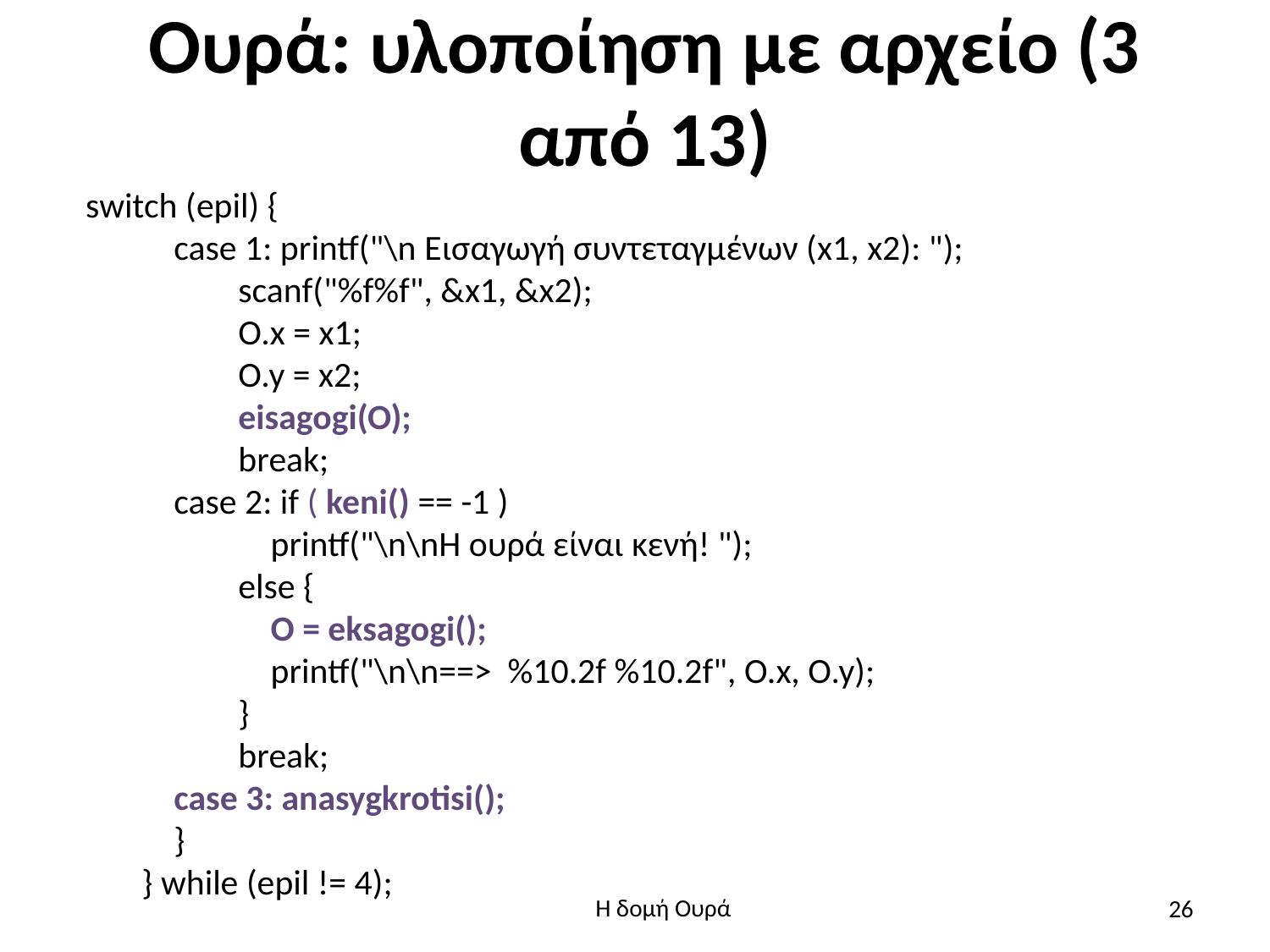

# Ουρά: υλοποίηση με αρχείο (3 από 13)
 switch (epil) {
            case 1: printf("\n Εισαγωγή συντεταγμένων (x1, x2): ");
                    scanf("%f%f", &x1, &x2);
                    O.x = x1;
                    O.y = x2;
                    eisagogi(O);
                    break;
            case 2: if ( keni() == -1 )
                        printf("\n\nH ουρά είναι κενή! ");
                    else {
                        O = eksagogi();
                        printf("\n\n==>  %10.2f %10.2f", O.x, O.y);
                    }
                    break;
            case 3: anasygkrotisi();
            }
        } while (epil != 4);
26
Η δομή Ουρά